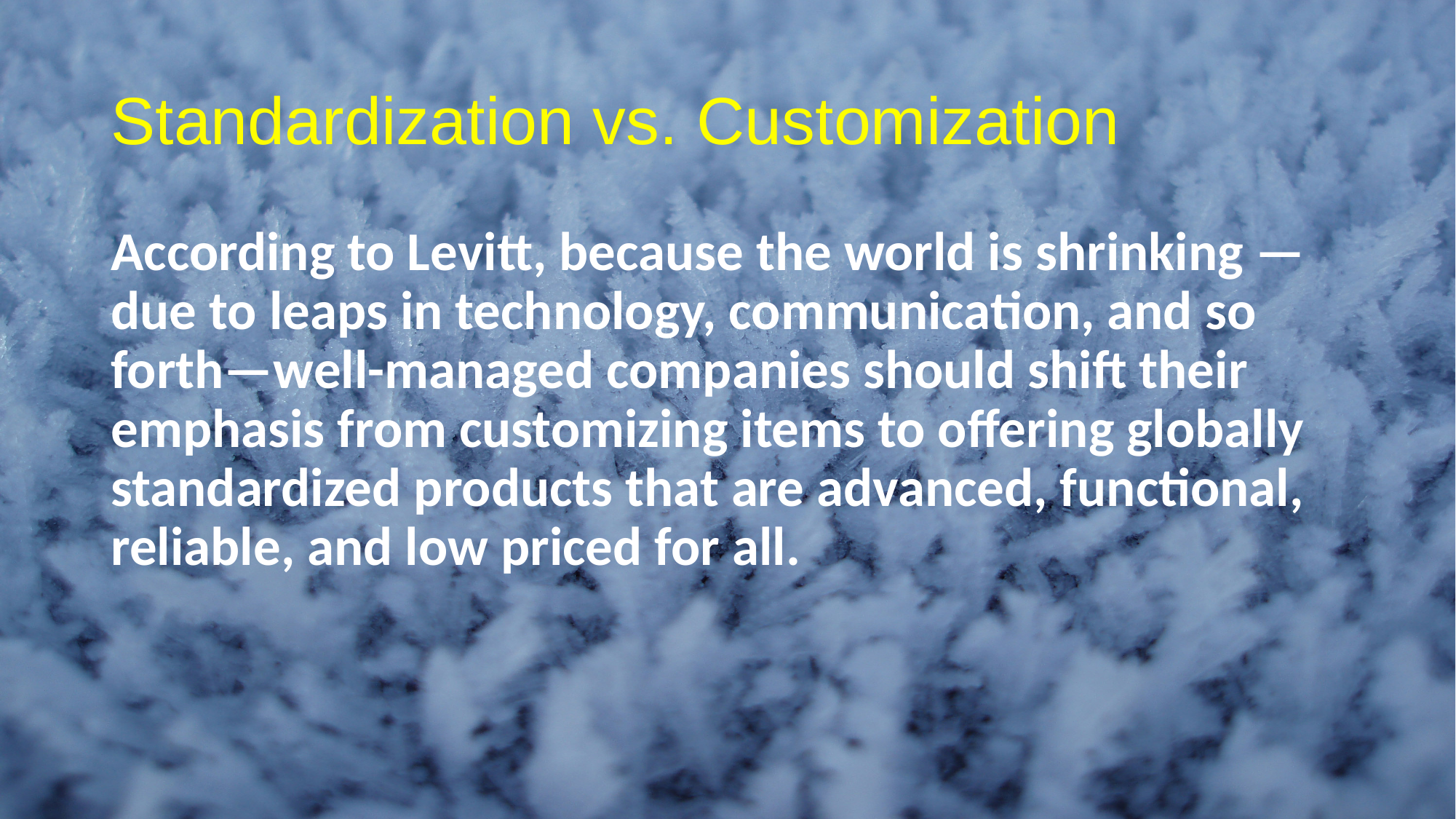

# Standardization vs. Customization
According to Levitt, because the world is shrinking —due to leaps in technology, communication, and so forth—well-managed companies should shift their emphasis from customizing items to offering globally standardized products that are advanced, functional, reliable, and low priced for all.